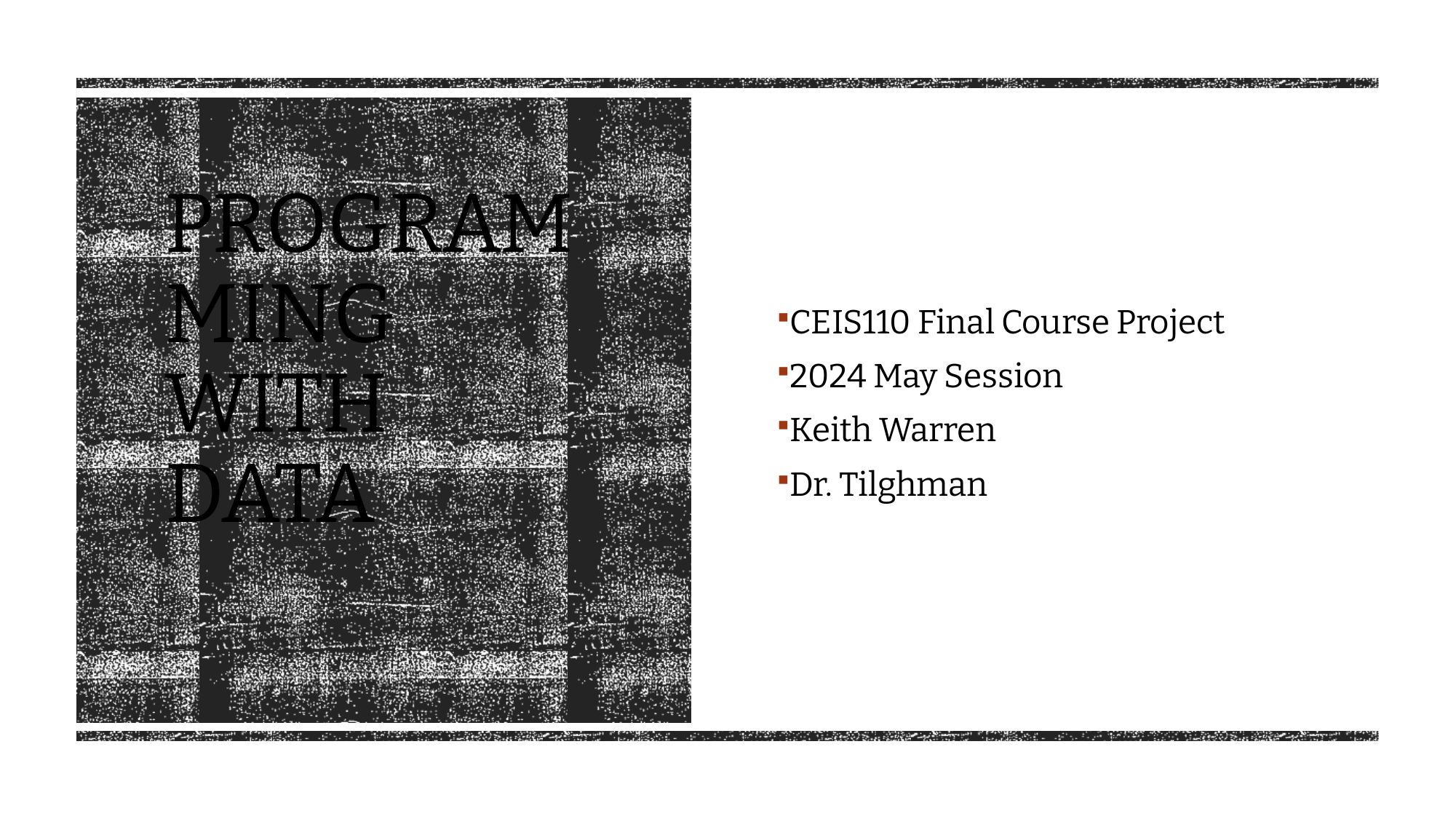

CEIS110 Final Course Project
2024 May Session
Keith Warren
Dr. Tilghman
# Programming With Data